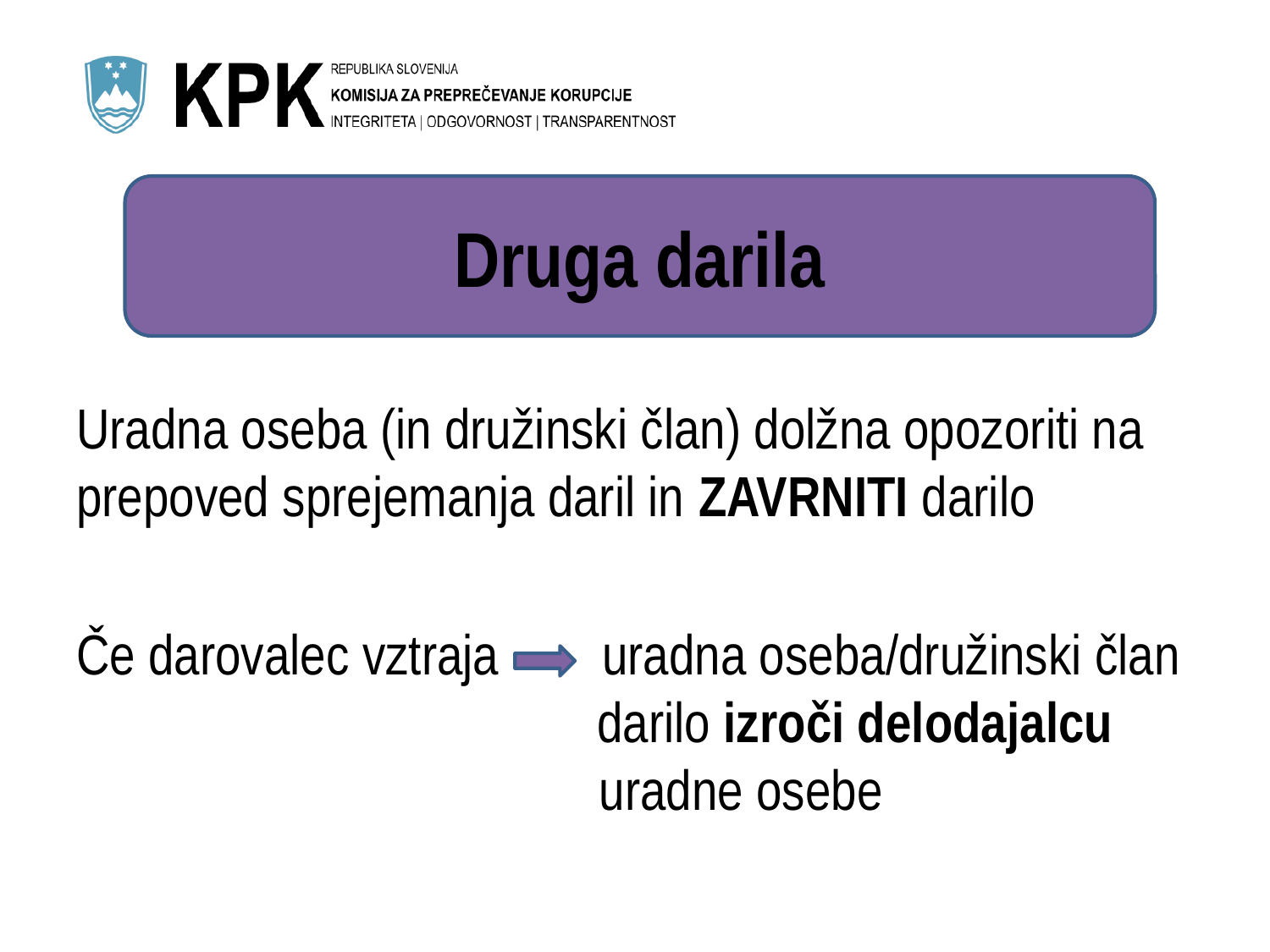

#

Druga darila

Uradna oseba (in družinski član) dolžna opozoriti na prepoved sprejemanja daril in ZAVRNITI darilo

Če darovalec vztraja        uradna oseba/družinski član 				 darilo izroči delodajalcu 			           uradne osebe